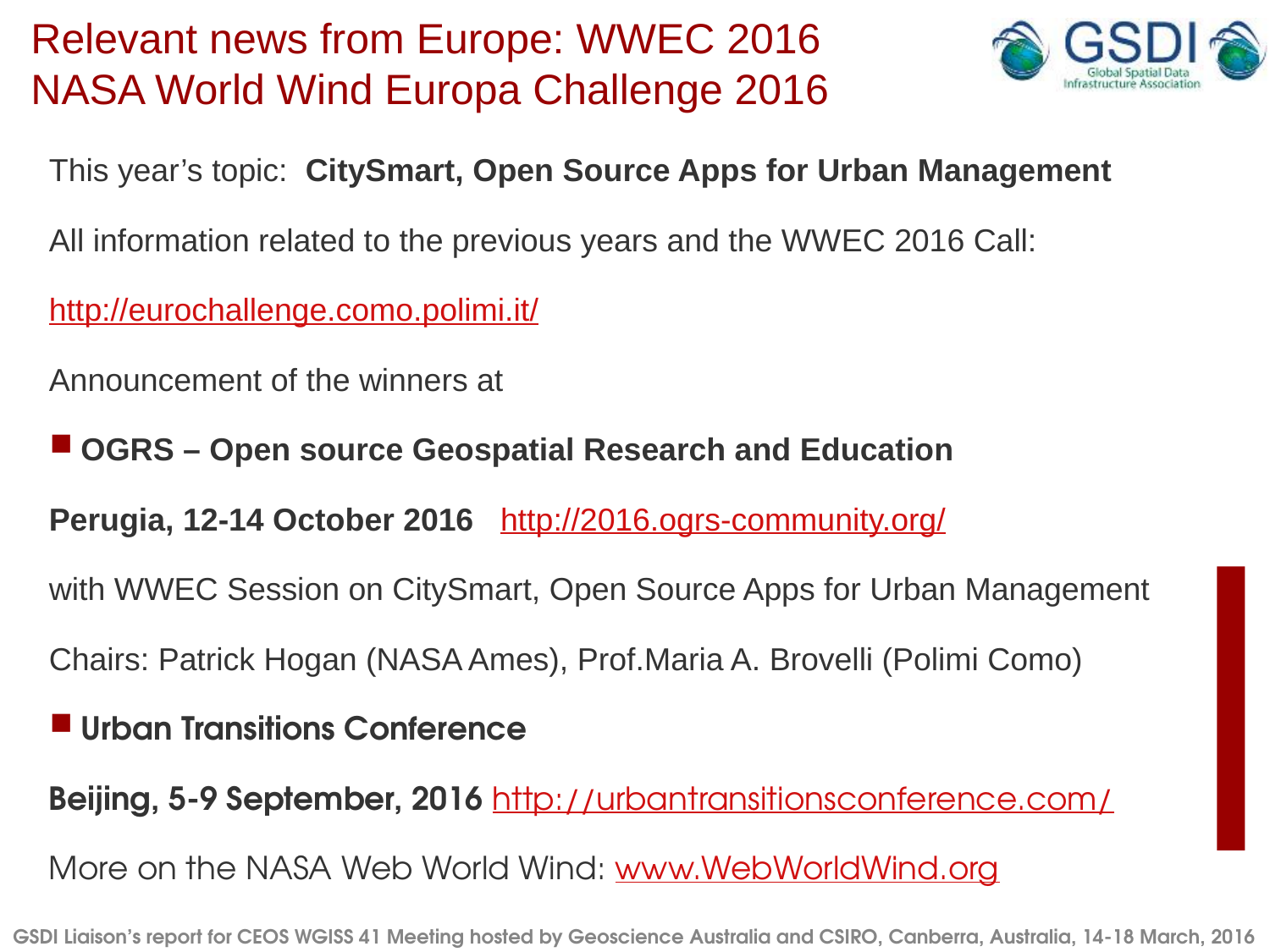

# Relevant news from Europe: WWEC 2016 NASA World Wind Europa Challenge 2016
This year’s topic:  CitySmart, Open Source Apps for Urban Management
All information related to the previous years and the WWEC 2016 Call:
http://eurochallenge.como.polimi.it/
Announcement of the winners at
OGRS – Open source Geospatial Research and Education
Perugia, 12-14 October 2016   http://2016.ogrs-community.org/
with WWEC Session on CitySmart, Open Source Apps for Urban Management
Chairs: Patrick Hogan (NASA Ames), Prof.Maria A. Brovelli (Polimi Como)
Urban Transitions Conference
Beijing, 5-9 September, 2016 http://urbantransitionsconference.com/
More on the NASA Web World Wind: www.WebWorldWind.org

GSDI Liaison’s report for CEOS WGISS 41 Meeting hosted by Geoscience Australia and CSIRO, Canberra, Australia, 14-18 March, 2016